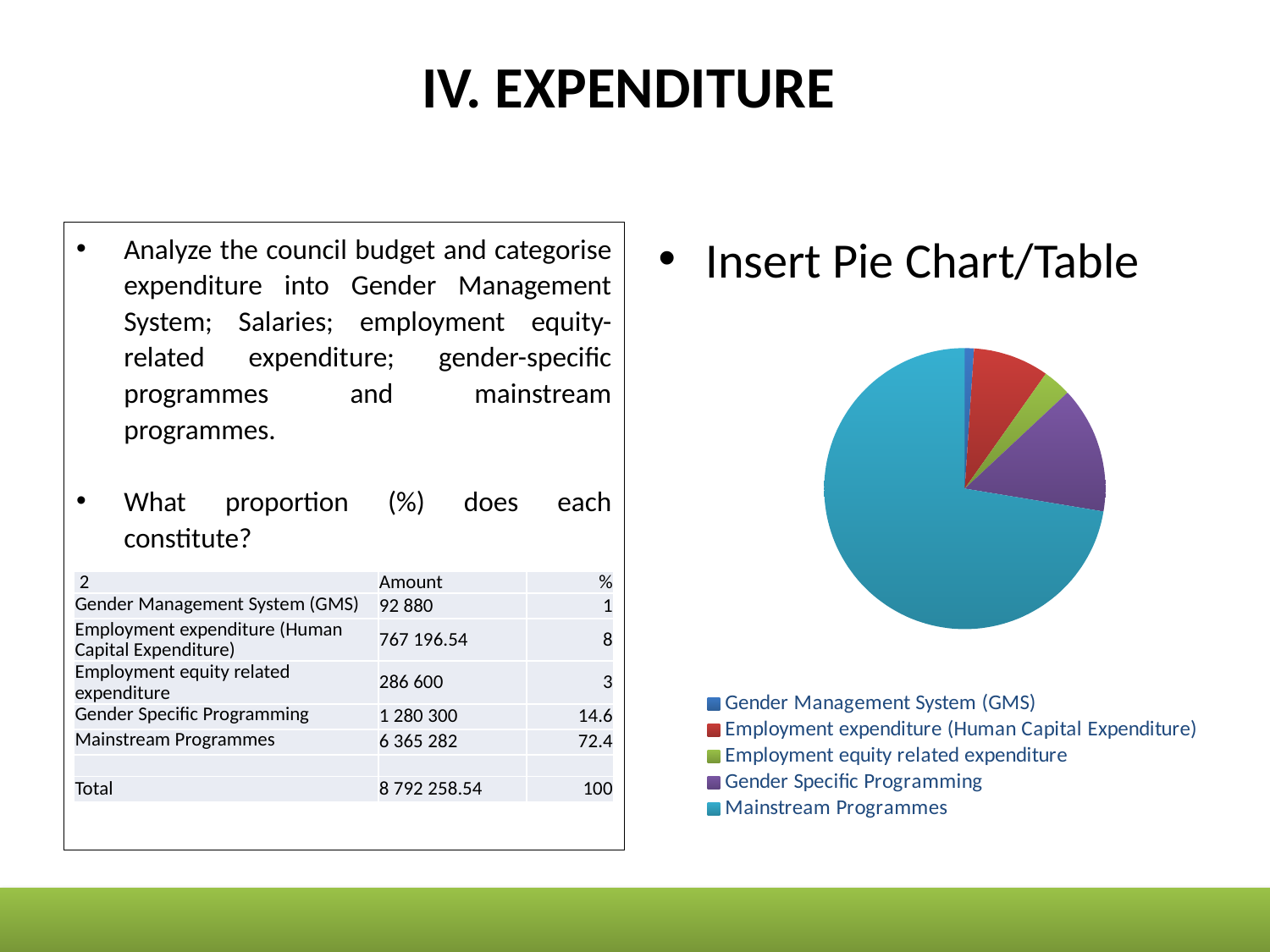

# IV. EXPENDITURE
Analyze the council budget and categorise expenditure into Gender Management System; Salaries; employment equity-related expenditure; gender-specific programmes and mainstream programmes.

What proportion (%) does each constitute?
Insert Pie Chart/Table

### Chart

| Category | Sales |
|---|---|
| Gender Management System (GMS)  | 92880.0 |
| Employment expenditure (Human Capital Expenditure) | 767196.54 |
| Employment equity related expenditure | 286600.0 |
| Gender Specific Programming | 1280300.0 |
| Mainstream Programmes  | 6365282.0 |
| 2 | Amount | % |
| --- | --- | --- |
| Gender Management System (GMS) | 92 880 | 1 |
| Employment expenditure (Human Capital Expenditure) | 767 196.54 | 8 |
| Employment equity related expenditure | 286 600 | 3 |
| Gender Specific Programming | 1 280 300 | 14.6 |
| Mainstream Programmes | 6 365 282 | 72.4 |
|  |  |  |
| Total | 8 792 258.54 | 100 |